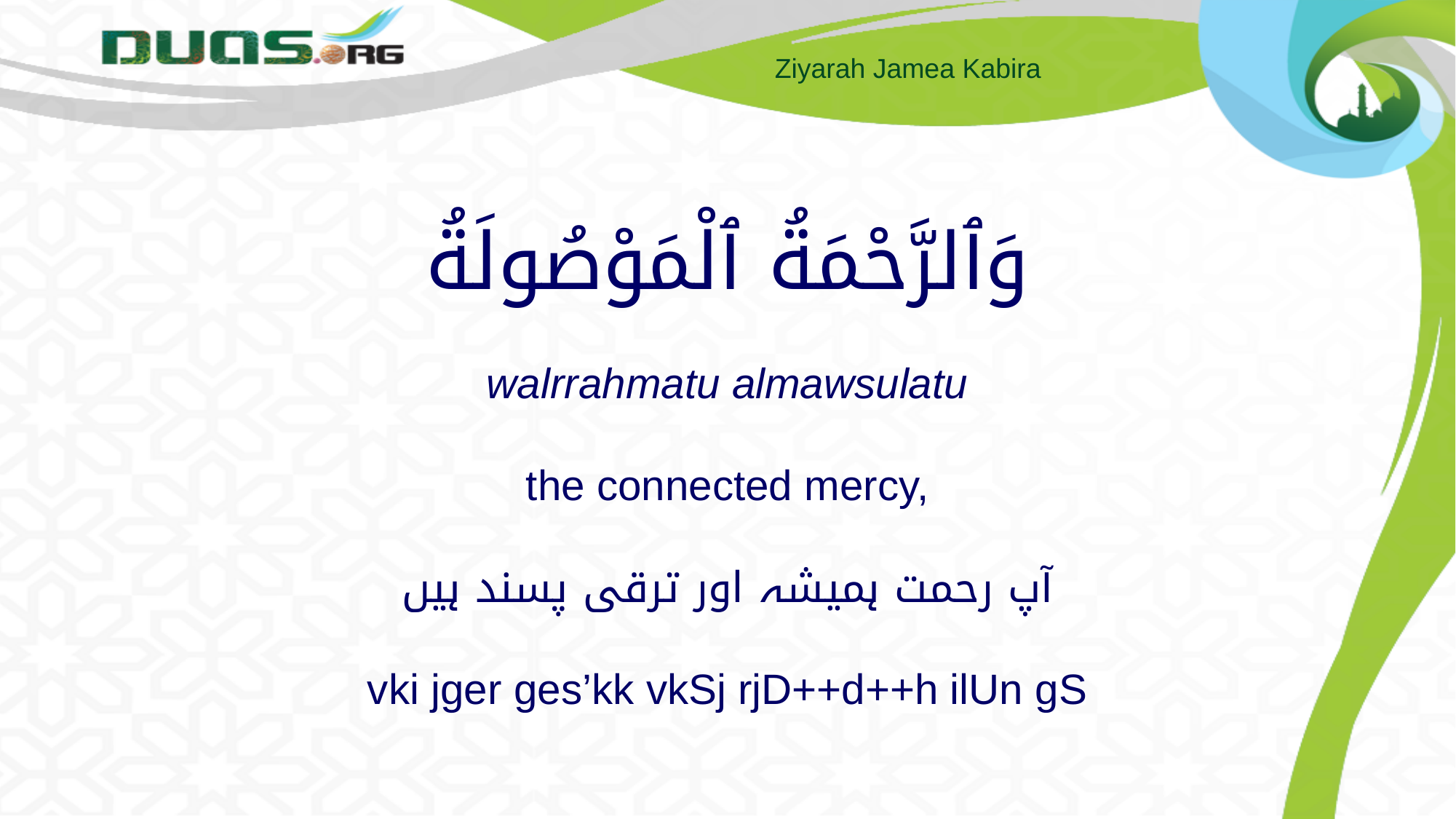

# وَٱلرَّحْمَةُ ٱلْمَوْصُولَةُ walrrahmatu almawsulatu the connected mercy, آپ رحمت ہمیشہ اور ترقی پسند ہیں vki jger ges’kk vkSj rjD++d++h ilUn gS